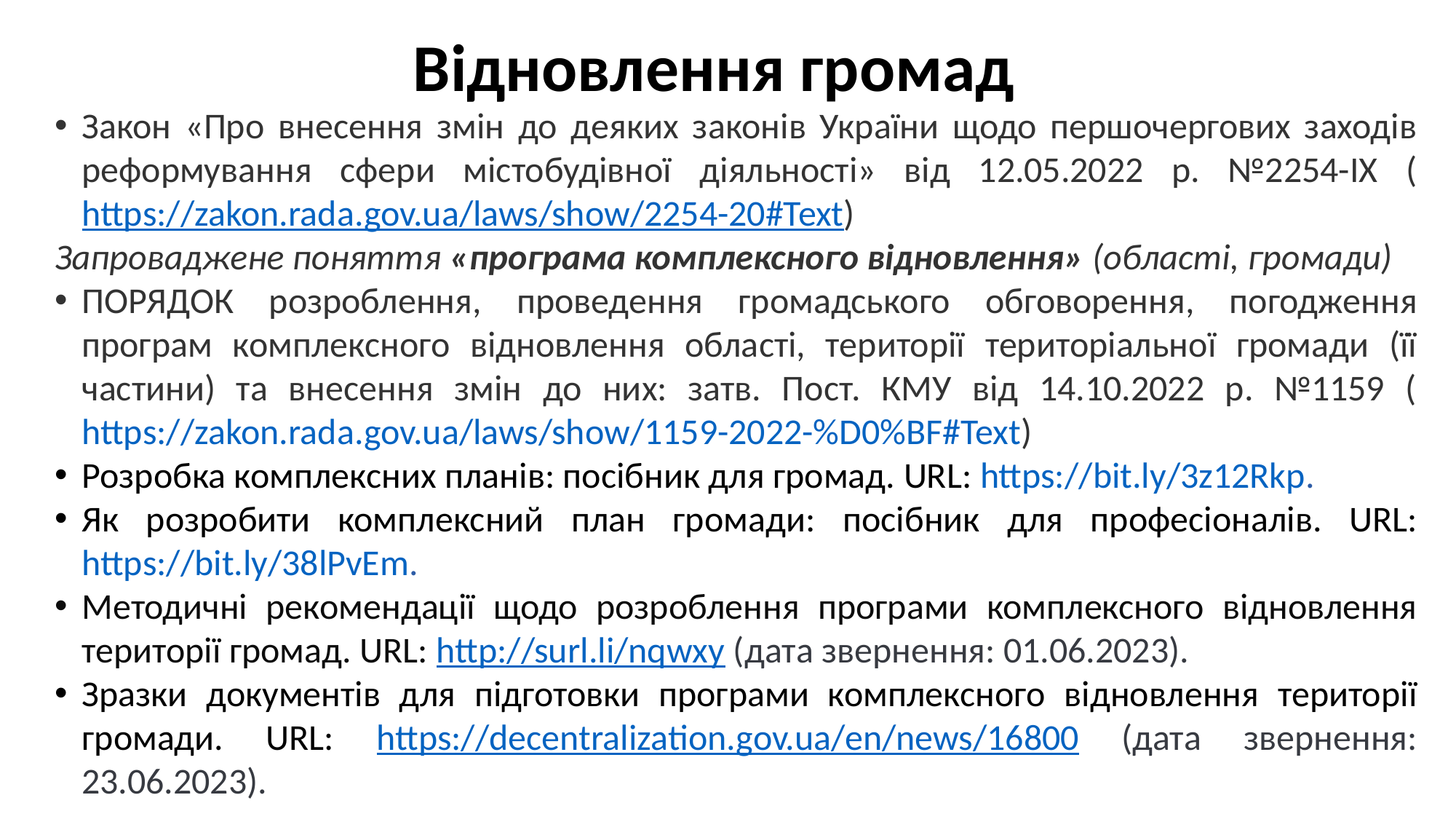

# Відновлення громад
Закон «Про внесення змін до деяких законів України щодо першочергових заходів реформування сфери містобудівної діяльності» від 12.05.2022 р. №2254-ІХ (https://zakon.rada.gov.ua/laws/show/2254-20#Text)
Запроваджене поняття «програма комплексного відновлення» (області, громади)
ПОРЯДОК розроблення, проведення громадського обговорення, погодження програм комплексного відновлення області, території територіальної громади (її частини) та внесення змін до них: затв. Пост. КМУ від 14.10.2022 р. №1159 (https://zakon.rada.gov.ua/laws/show/1159-2022-%D0%BF#Text)
Розробка комплексних планів: посібник для громад. URL: https://bit.ly/3z12Rkp.
Як розробити комплексний план громади: посібник для професіоналів. URL: https://bit.ly/38lPvEm.
Методичні рекомендації щодо розроблення програми комплексного відновлення території громад. URL: http://surl.li/nqwxy (дата звернення: 01.06.2023).
Зразки документів для підготовки програми комплексного відновлення території громади. URL: https://decentralization.gov.ua/en/news/16800 (дата звернення: 23.06.2023).